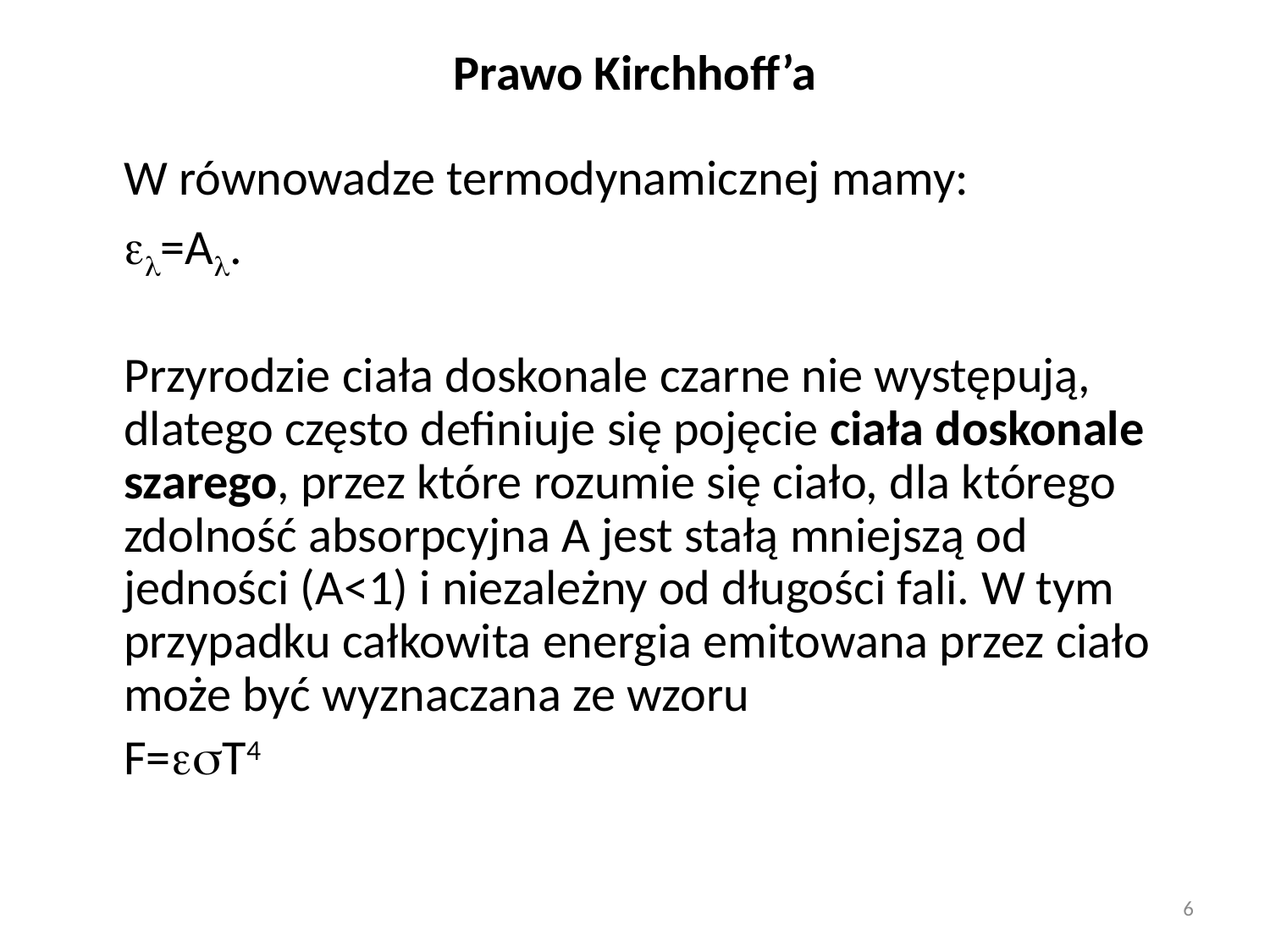

# Prawo Kirchhoff’a
	W równowadze termodynamicznej mamy:
	ελ=Aλ.

	Przyrodzie ciała doskonale czarne nie występują, dlatego często definiuje się pojęcie ciała doskonale szarego, przez które rozumie się ciało, dla którego zdolność absorpcyjna A jest stałą mniejszą od jedności (A<1) i niezależny od długości fali. W tym przypadku całkowita energia emitowana przez ciało może być wyznaczana ze wzoru
	F=εσT4
6